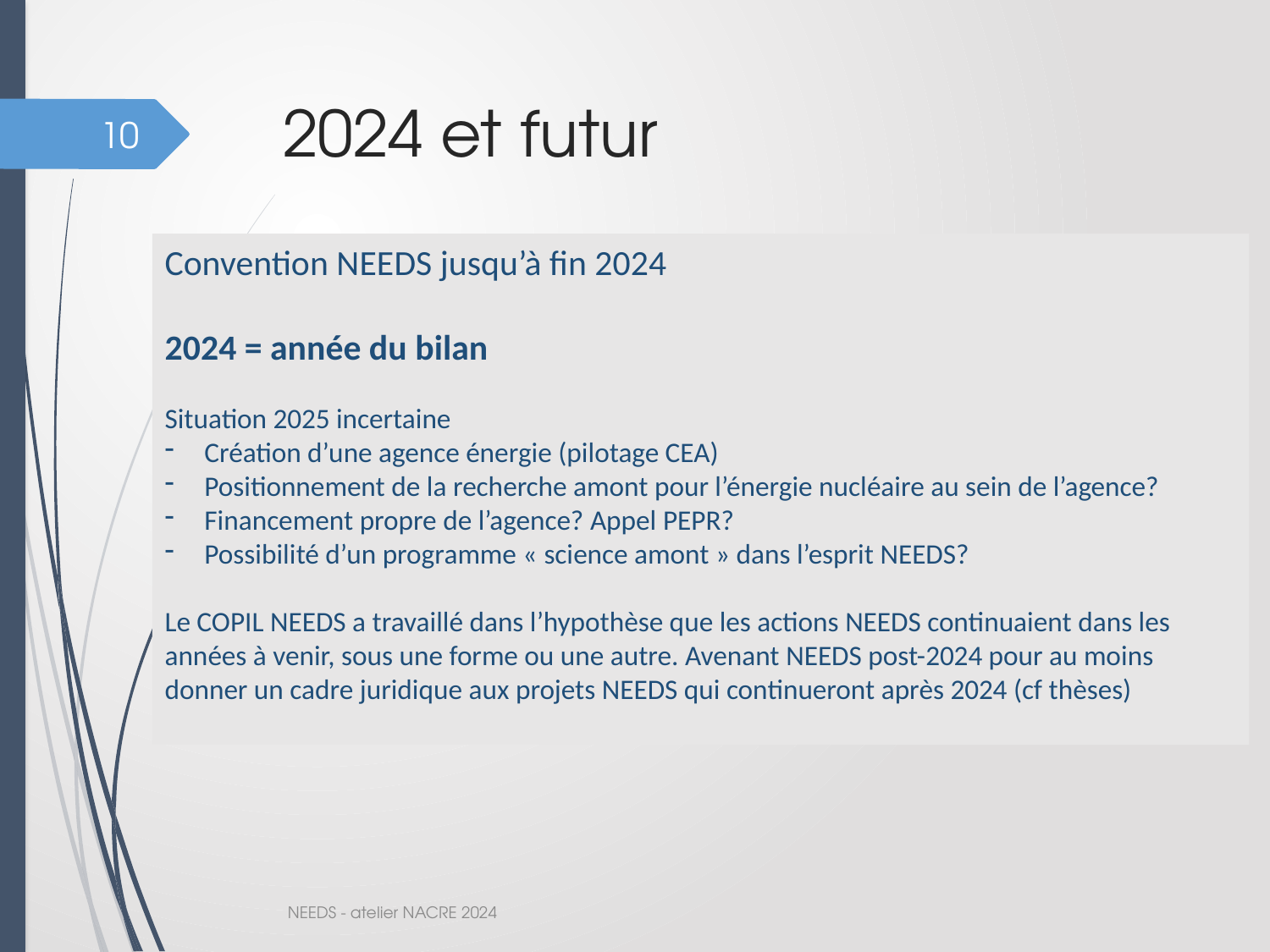

# 2024 et futur
10
Convention NEEDS jusqu’à fin 2024

2024 = année du bilan

Situation 2025 incertaine
Création d’une agence énergie (pilotage CEA)
Positionnement de la recherche amont pour l’énergie nucléaire au sein de l’agence?
Financement propre de l’agence? Appel PEPR?
Possibilité d’un programme « science amont » dans l’esprit NEEDS?

Le COPIL NEEDS a travaillé dans l’hypothèse que les actions NEEDS continuaient dans les années à venir, sous une forme ou une autre. Avenant NEEDS post-2024 pour au moins donner un cadre juridique aux projets NEEDS qui continueront après 2024 (cf thèses)

NEEDS - atelier NACRE 2024